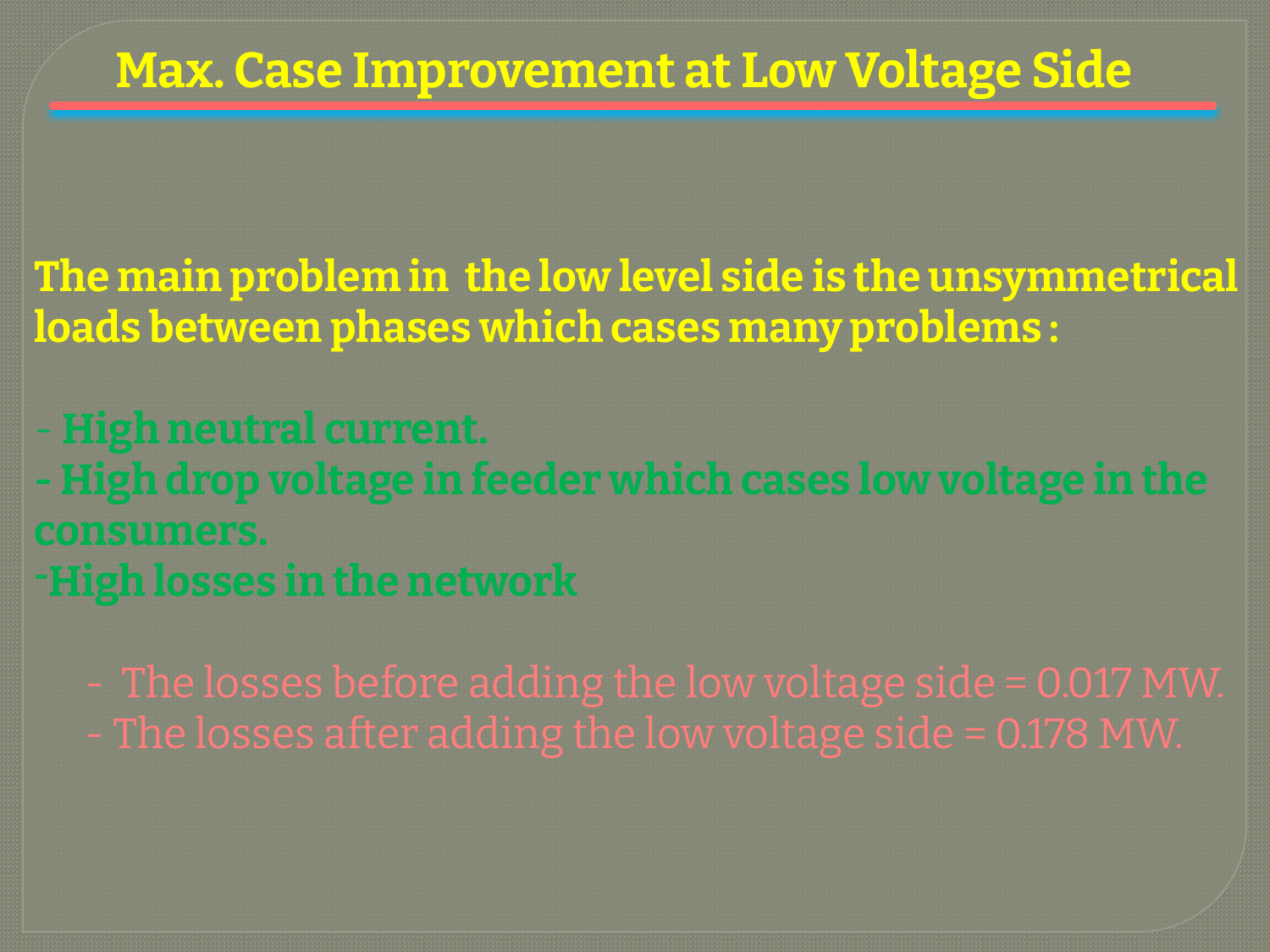

Max. Case Improvement at Low Voltage Side
The main problem in  the low level side is the unsymmetrical
loads between phases which cases many problems :

- High neutral current.
- High drop voltage in feeder which cases low voltage in the consumers.
High losses in the network

      -  The losses before adding the low voltage side = 0.017 MW.
      - The losses after adding the low voltage side = 0.178 MW.